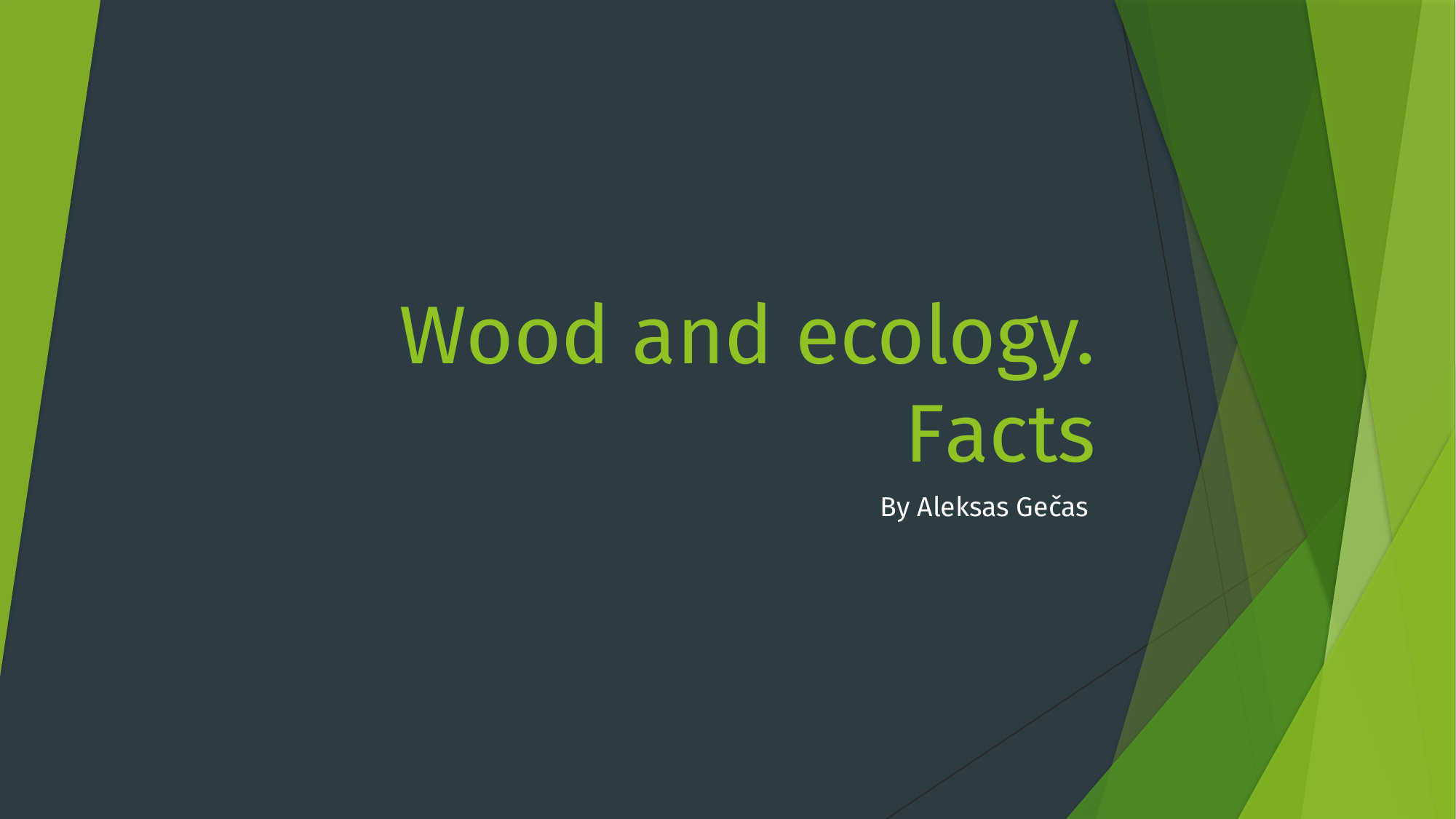

# Wood and ecology. Facts
By Aleksas Gečas